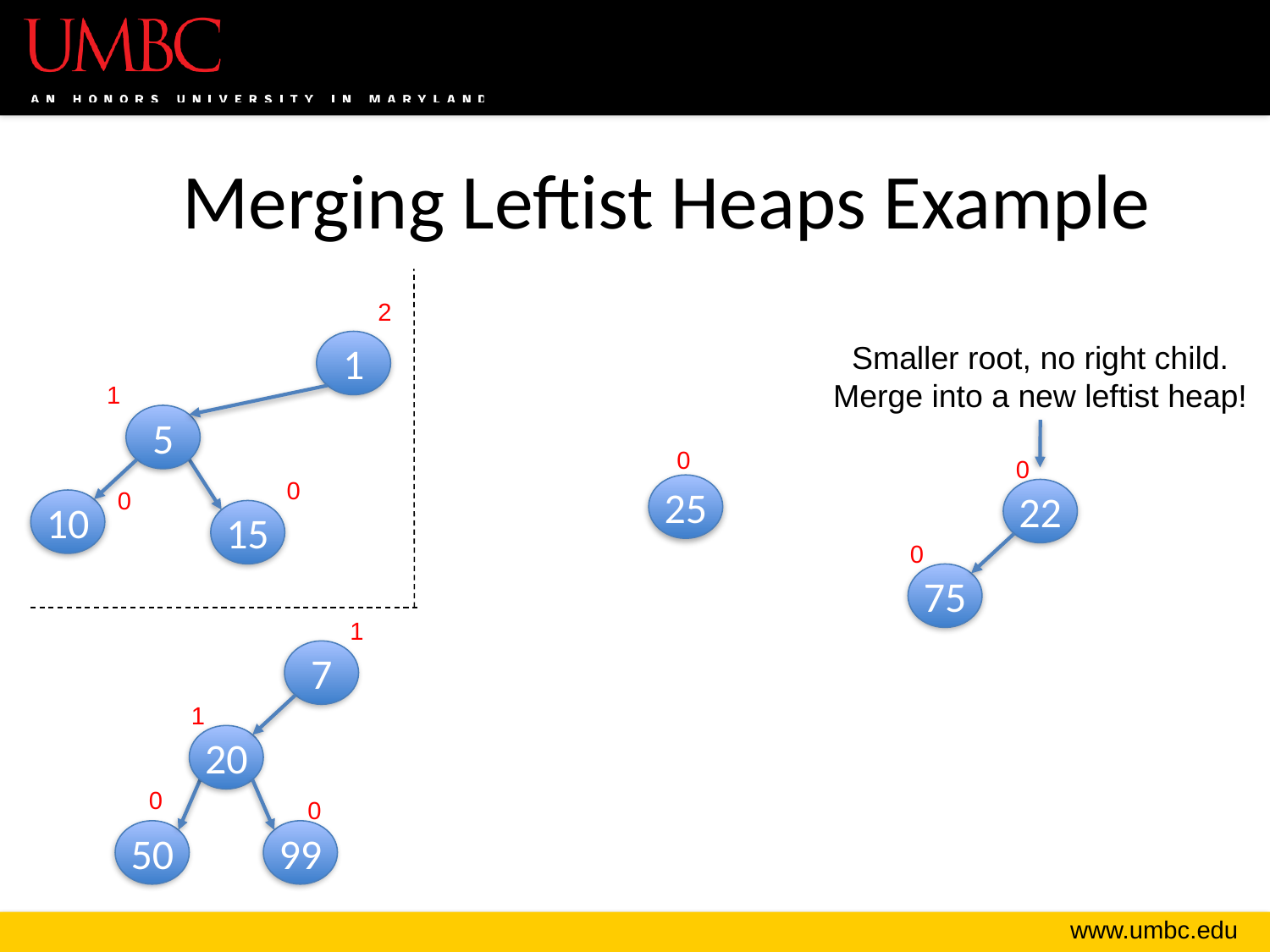

# Merging Leftist Heaps Example
2
Smaller root, no right child.
Merge into a new leftist heap!
1
1
5
0
0
0
25
0
22
10
15
0
75
1
7
1
20
0
0
50
99